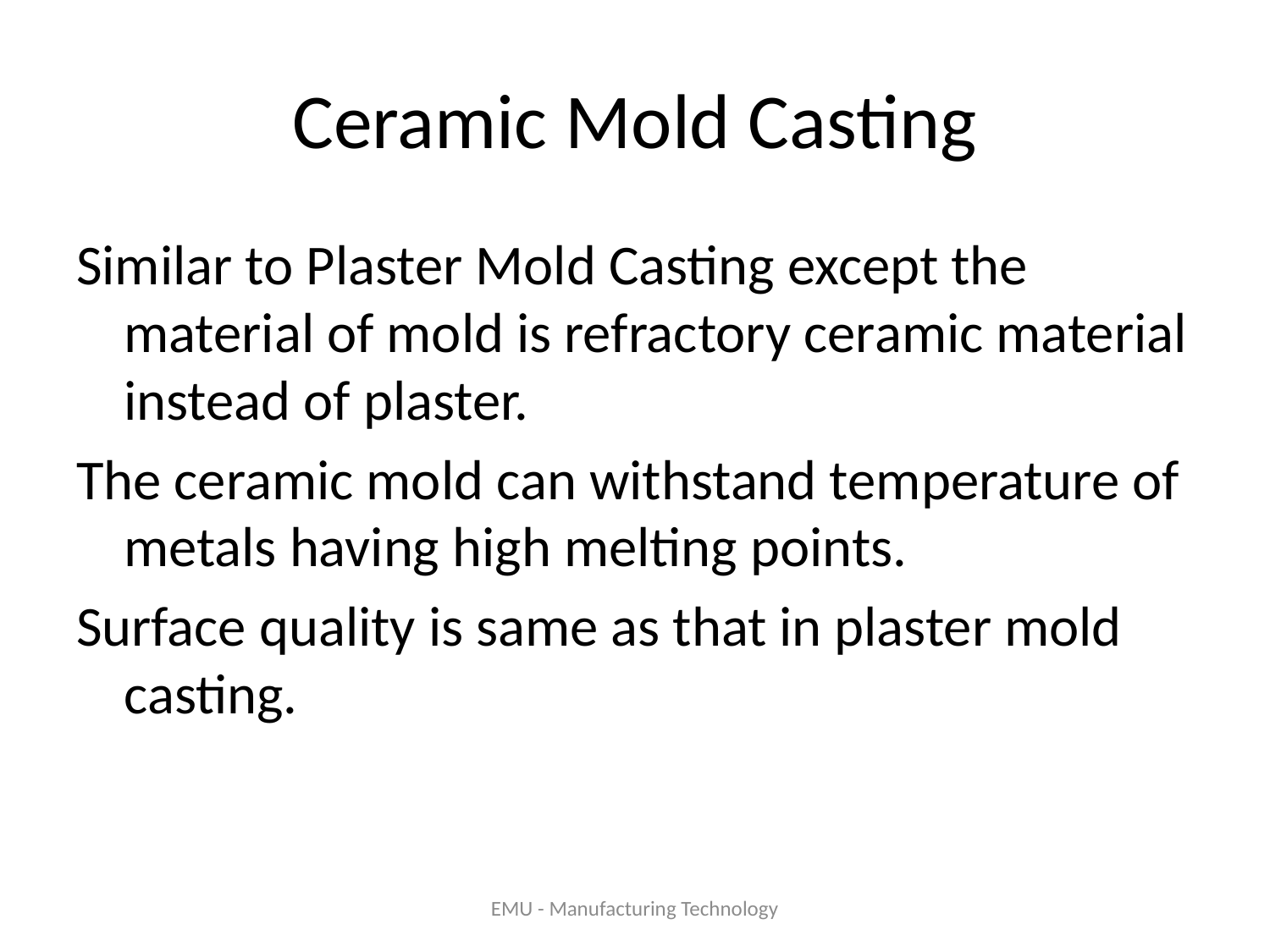

# Ceramic Mold Casting
Similar to Plaster Mold Casting except the material of mold is refractory ceramic material instead of plaster.
The ceramic mold can withstand temperature of metals having high melting points.
Surface quality is same as that in plaster mold casting.
EMU - Manufacturing Technology